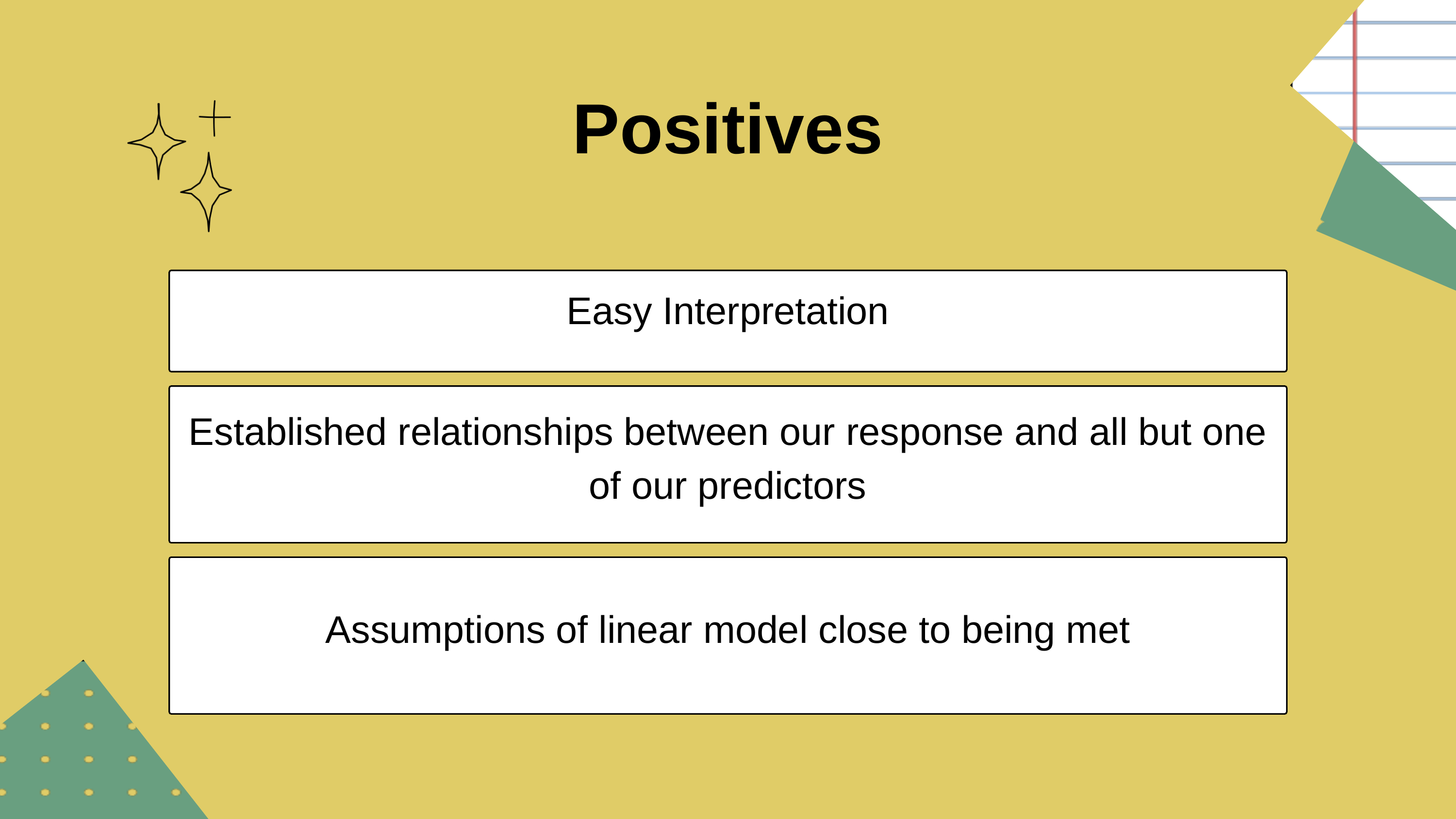

Positives

Easy Interpretation

Established relationships between our response and all but one of our predictors

Assumptions of linear model close to being met